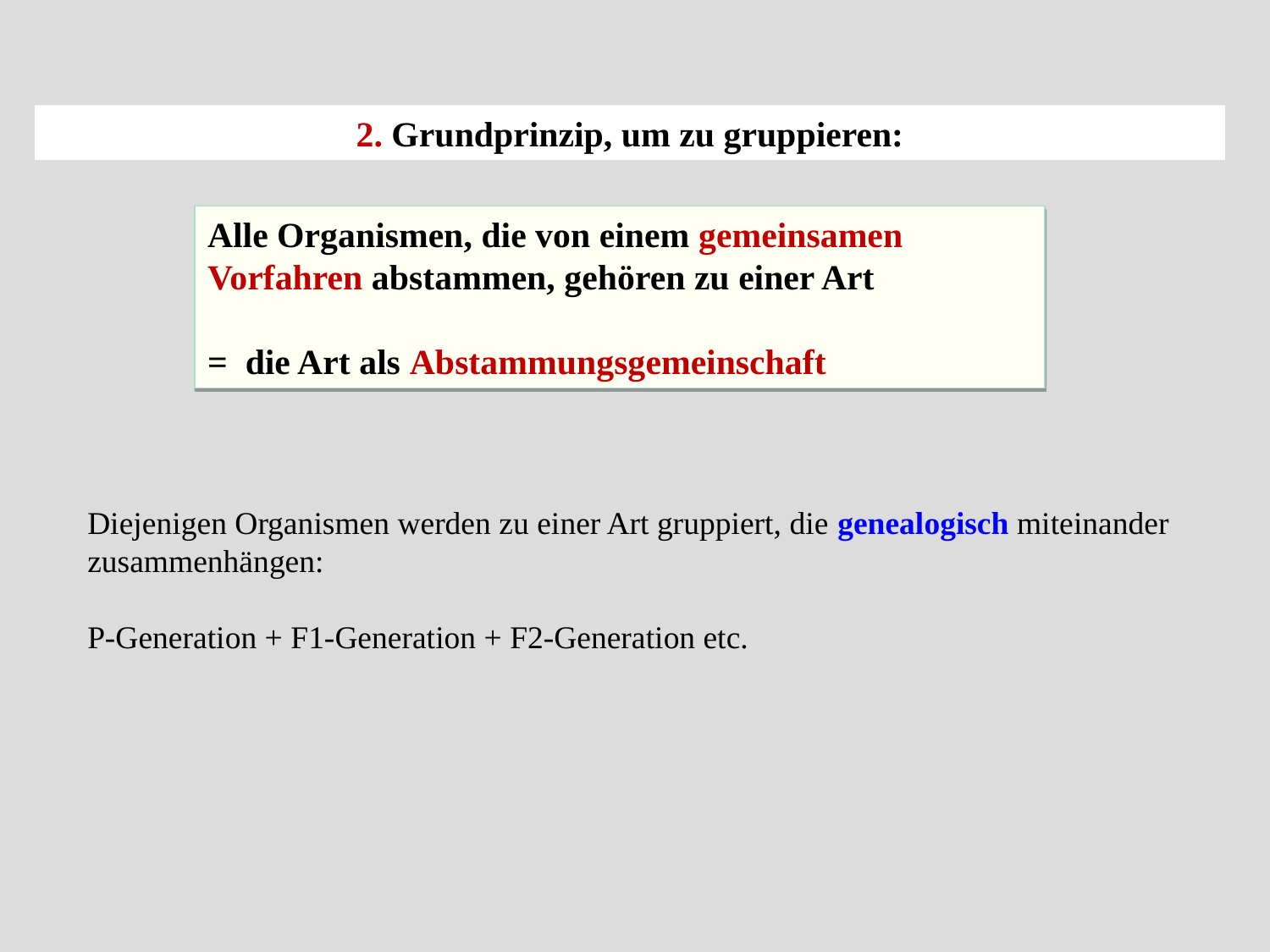

2. Grundprinzip, um zu gruppieren:
Alle Organismen, die von einem gemeinsamen Vorfahren abstammen, gehören zu einer Art

=  die Art als Abstammungsgemeinschaft
Diejenigen Organismen werden zu einer Art gruppiert, die genealogisch miteinander zusammenhängen:

P-Generation + F1-Generation + F2-Generation etc.